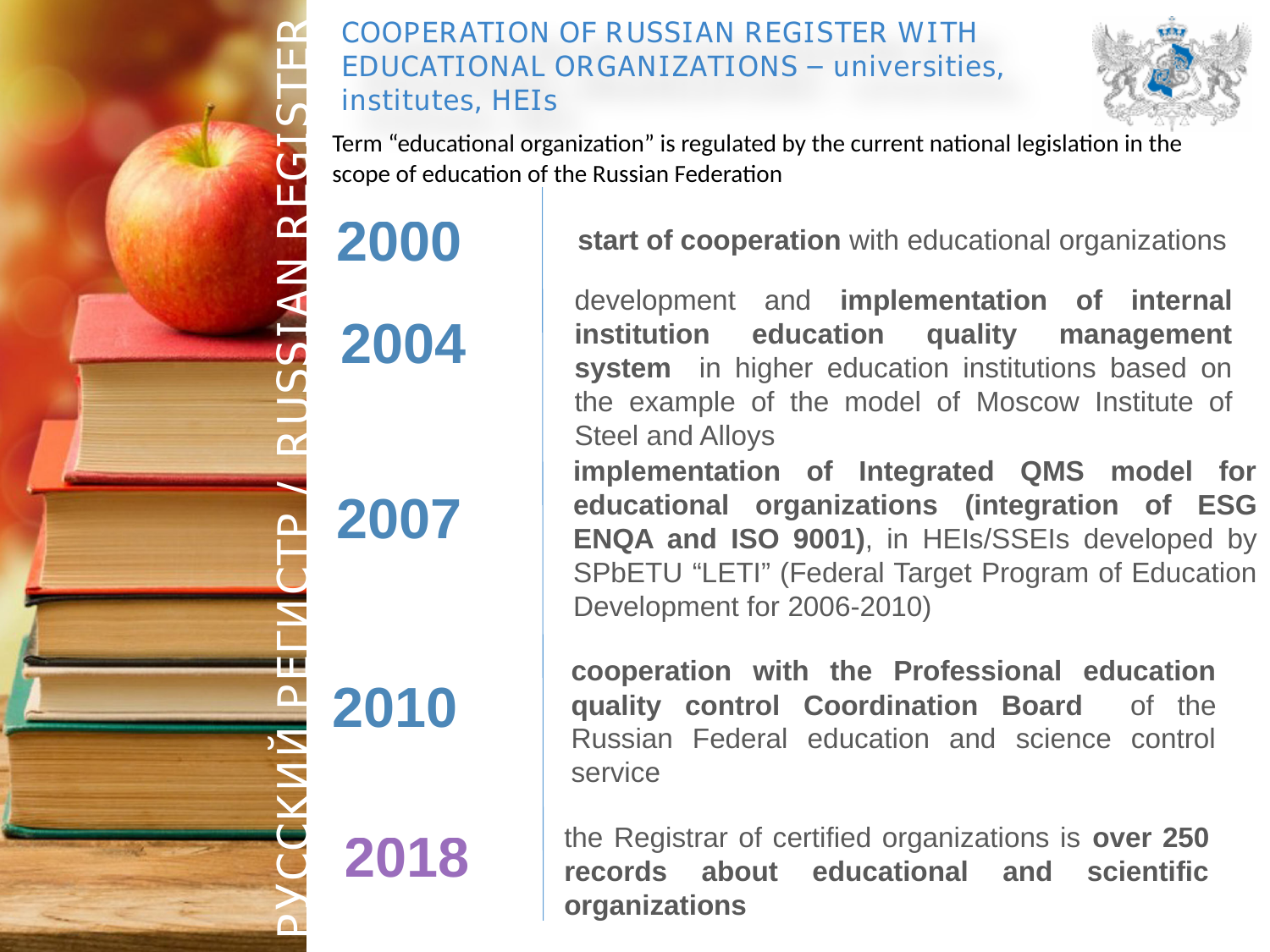

COOPERATION OF RUSSIAN REGISTER WITH EDUCATIONAL ORGANIZATIONS – universities, institutes, HEIs
Term “educational organization” is regulated by the current national legislation in the scope of education of the Russian Federation
2000
start of cooperation with educational organizations
development and implementation of internal institution education quality management system  in higher education institutions based on the example of the model of Moscow Institute of Steel and Alloys
2004
implementation of Integrated QMS model for educational organizations (integration of ESG ENQA and ISO 9001), in HEIs/SSEIs developed by SPbETU “LETI” (Federal Target Program of Education Development for 2006-2010)
2007
cooperation with the Professional education quality control Coordination Board  of the Russian Federal education and science control service
2010
41%
the Registrar of certified organizations is over 250 records about educational and scientific organizations
2018